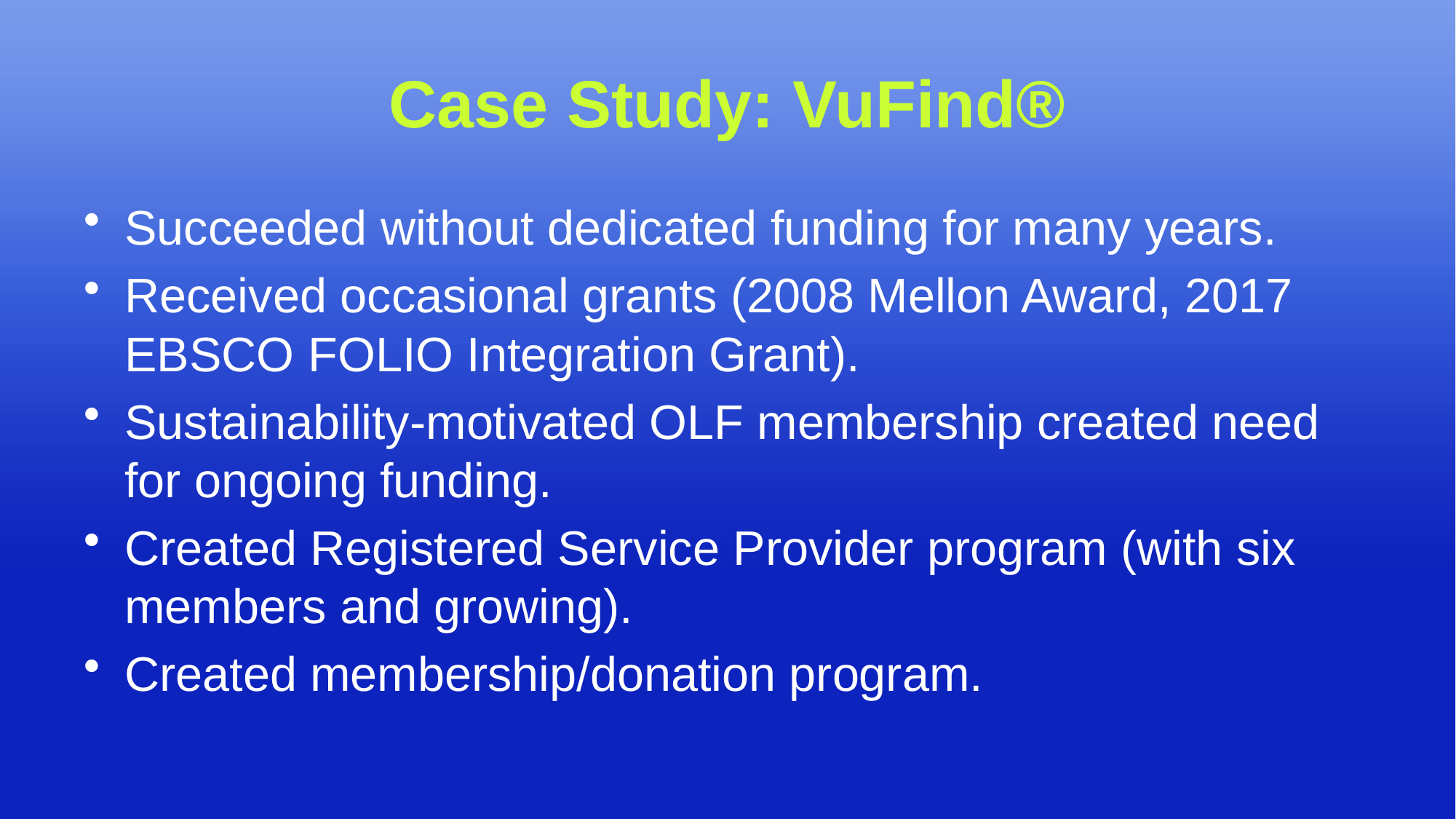

# Case Study: VuFind®
Succeeded without dedicated funding for many years.
Received occasional grants (2008 Mellon Award, 2017 EBSCO FOLIO Integration Grant).
Sustainability-motivated OLF membership created need for ongoing funding.
Created Registered Service Provider program (with six members and growing).
Created membership/donation program.